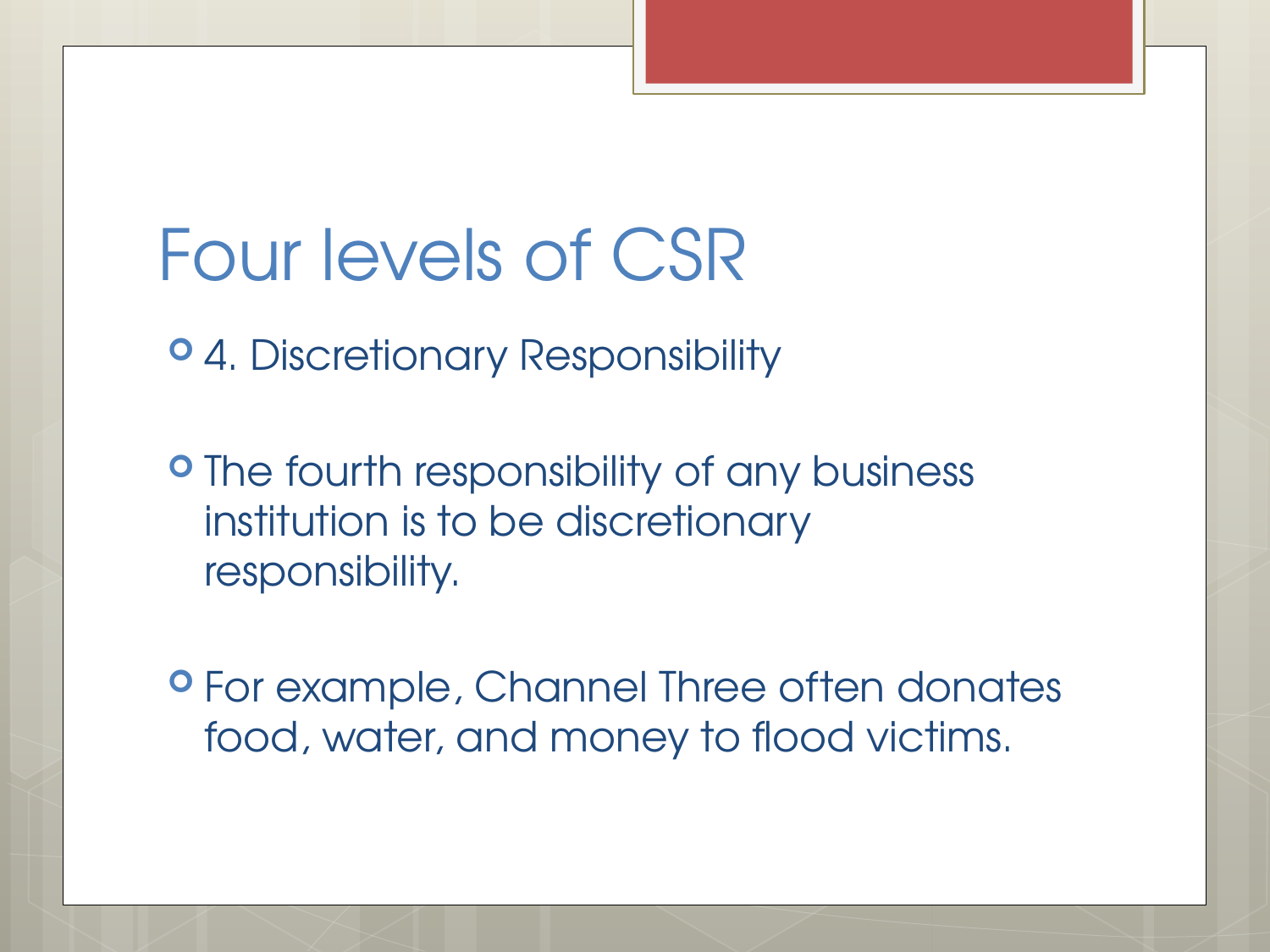

# Four levels of CSR
4. Discretionary Responsibility

The fourth responsibility of any business institution is to be discretionary responsibility.

For example, Channel Three often donates food, water, and money to flood victims.